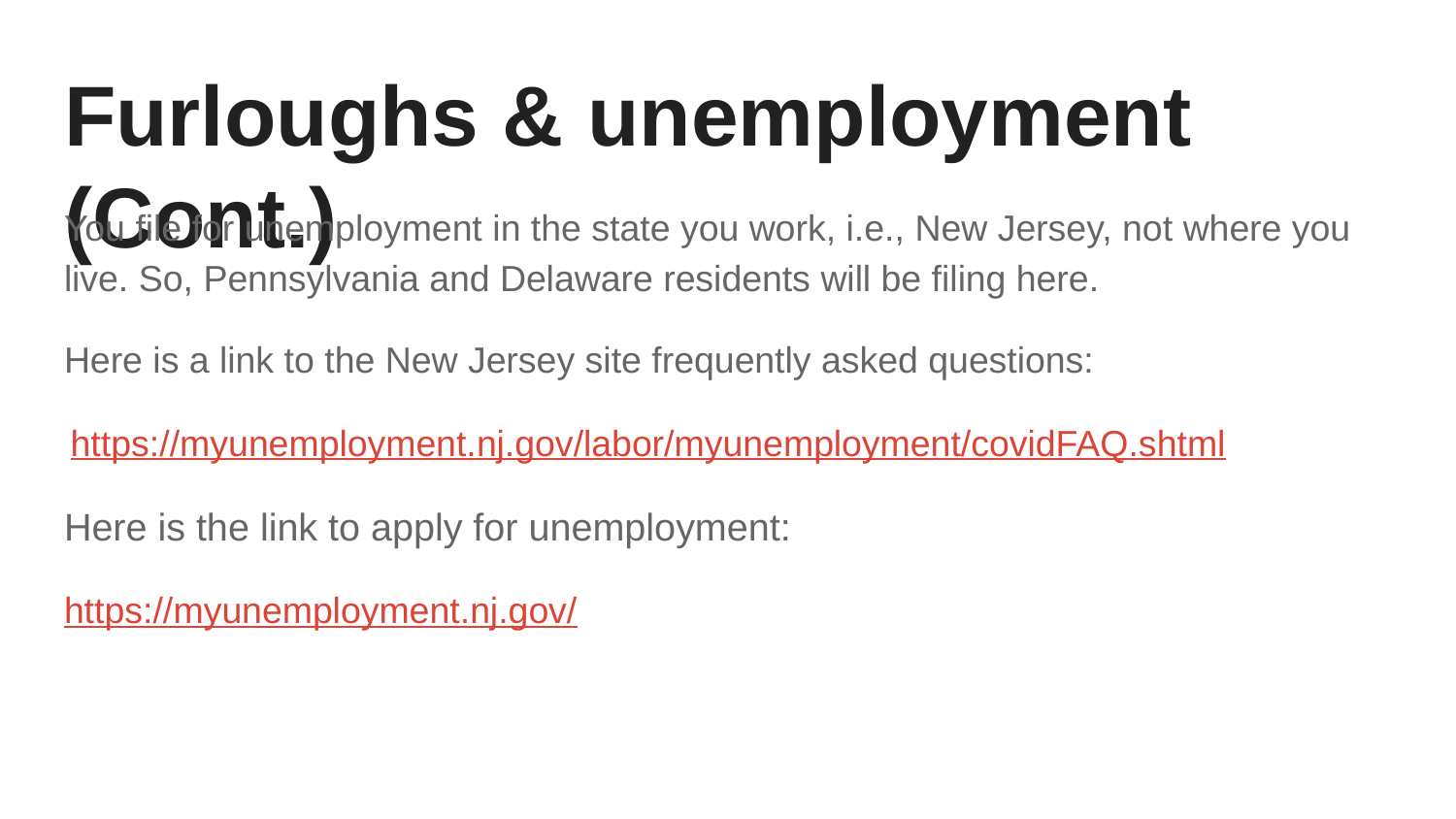

# Furloughs & unemployment (Cont.)
You file for unemployment in the state you work, i.e., New Jersey, not where you live. So, Pennsylvania and Delaware residents will be filing here.
Here is a link to the New Jersey site frequently asked questions:
 https://myunemployment.nj.gov/labor/myunemployment/covidFAQ.shtml
Here is the link to apply for unemployment:
https://myunemployment.nj.gov/